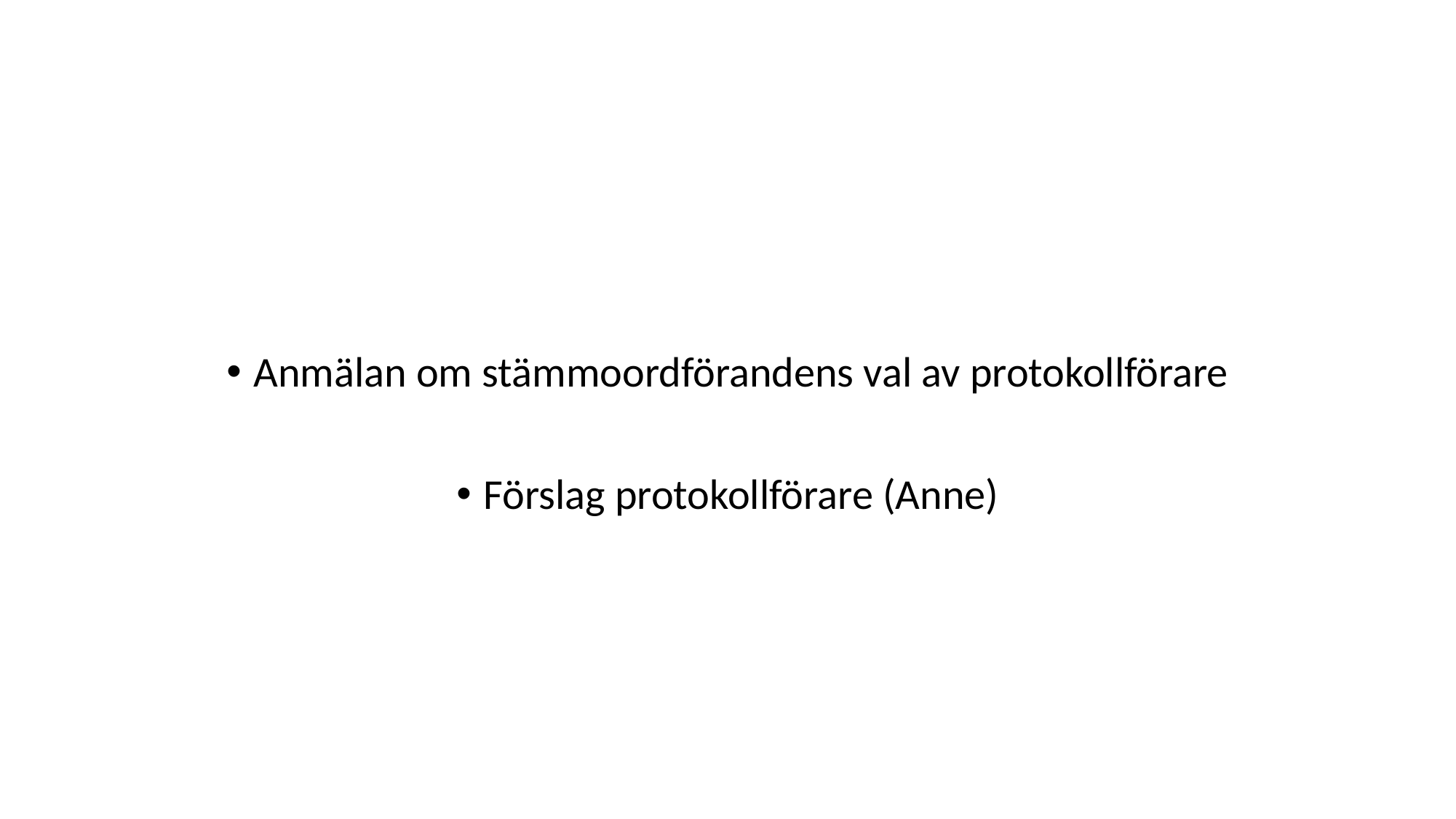

#

Anmälan om stämmoordförandens val av protokollförare

Förslag protokollförare (Anne)